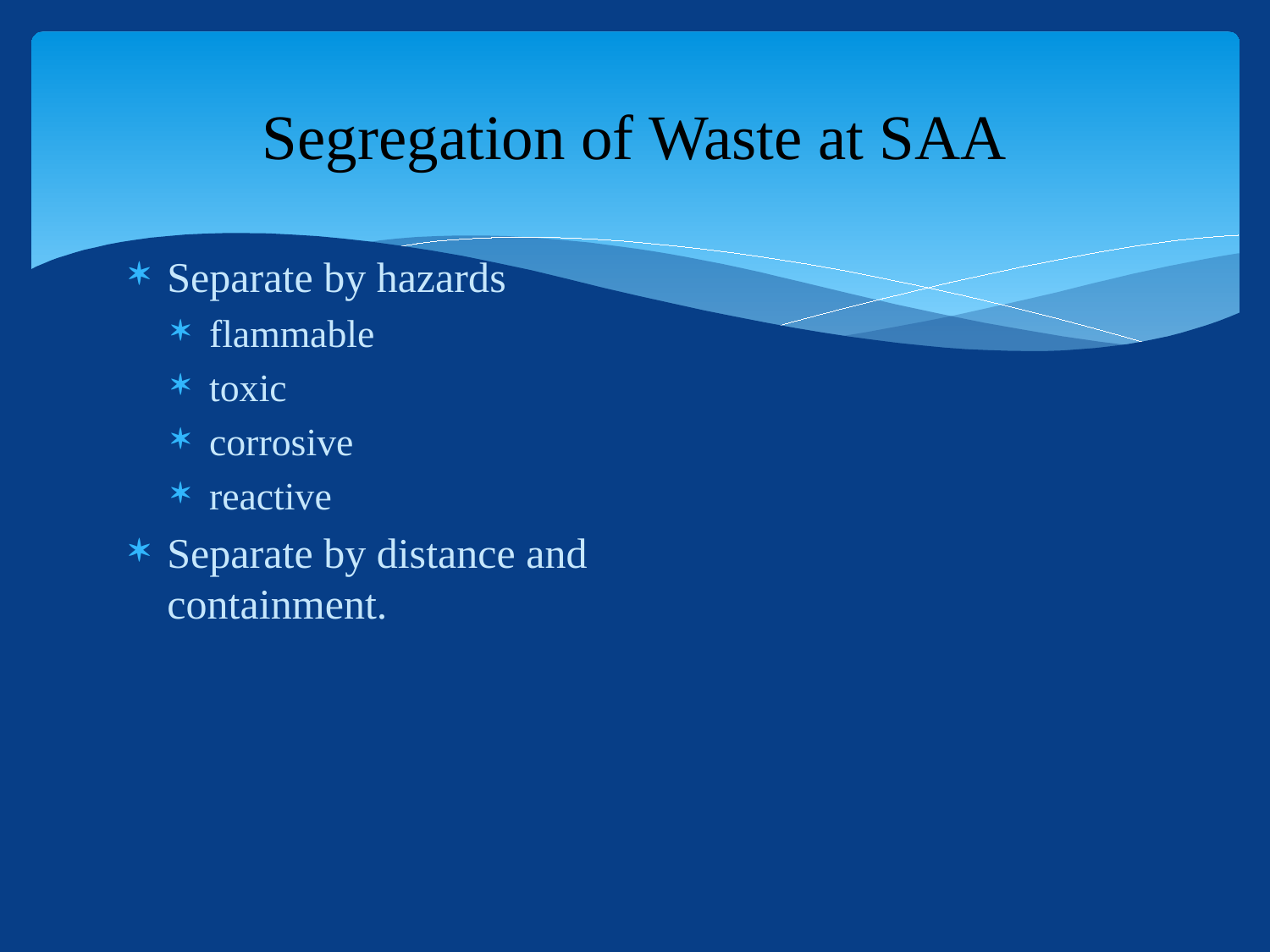

# Segregation of Waste at SAA
Separate by hazards
flammable
toxic
corrosive
reactive
Separate by distance and containment.